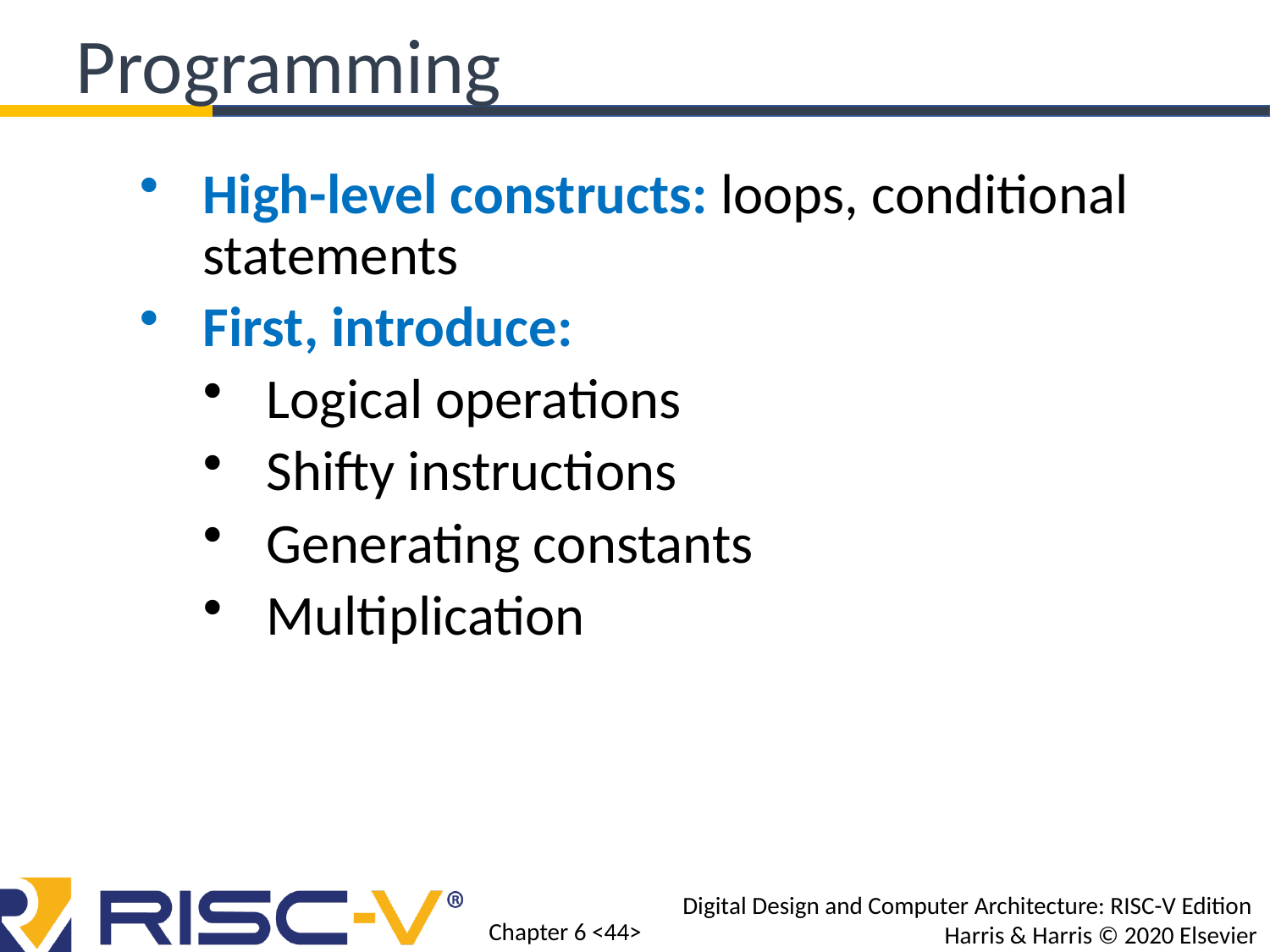

Programming
High-level constructs: loops, conditional statements
First, introduce:
Logical operations
Shifty instructions
Generating constants
Multiplication